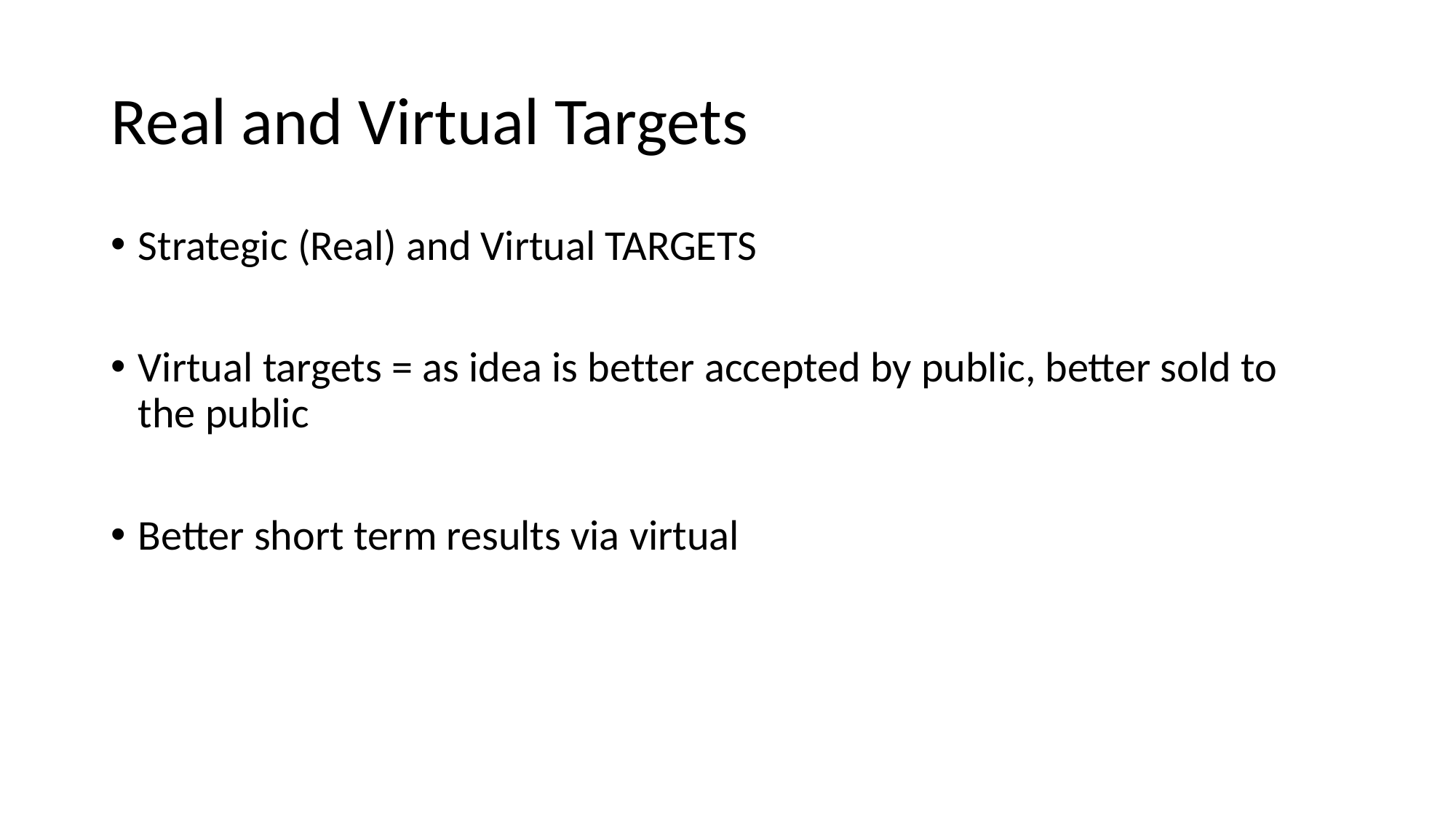

# Real and Virtual Targets
Strategic (Real) and Virtual TARGETS

Virtual targets = as idea is better accepted by public, better sold to the public

Better short term results via virtual